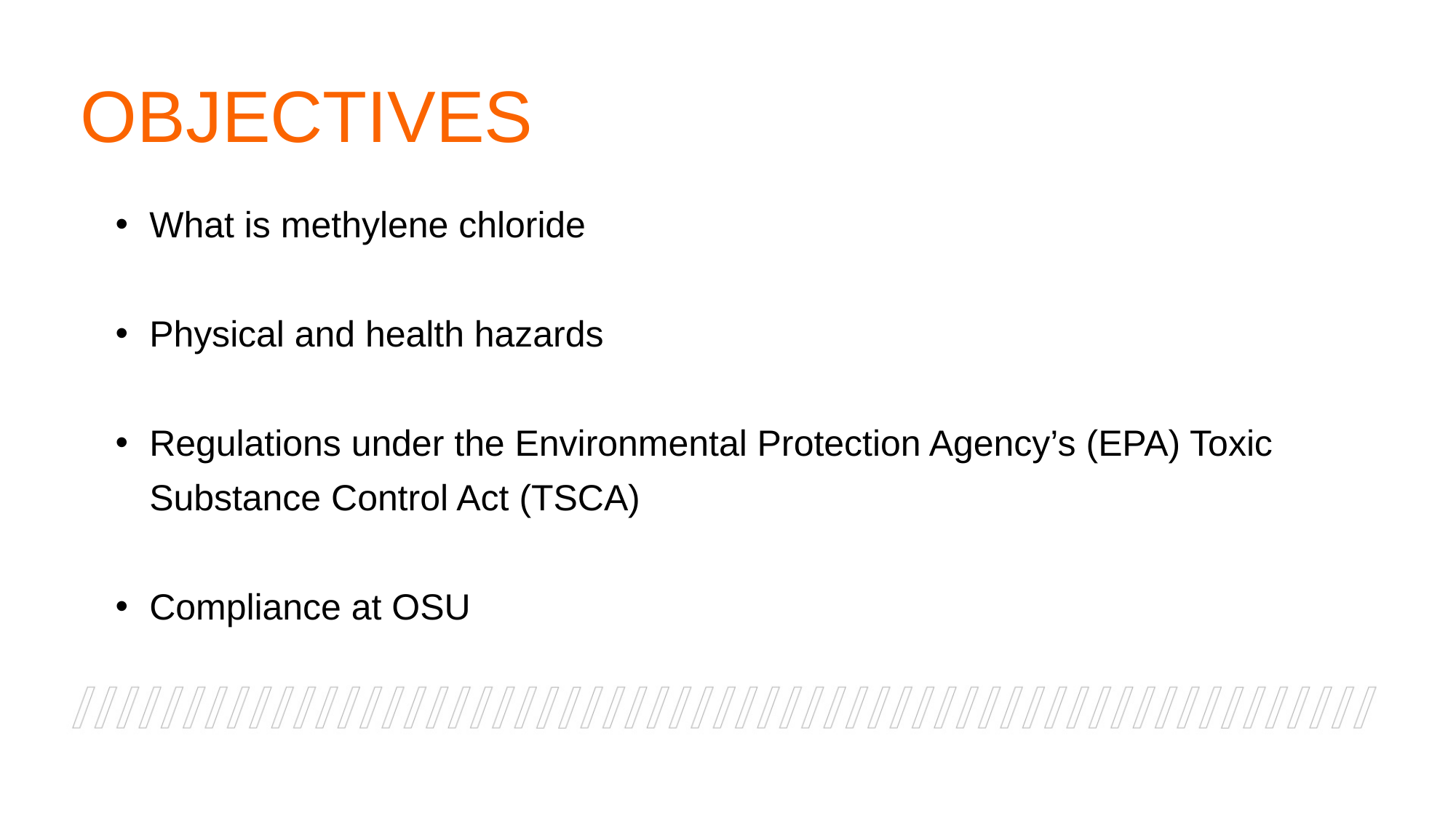

OBJECTIVES
What is methylene chloride

Physical and health hazards

Regulations under the Environmental Protection Agency’s (EPA) Toxic Substance Control Act (TSCA)

Compliance at OSU